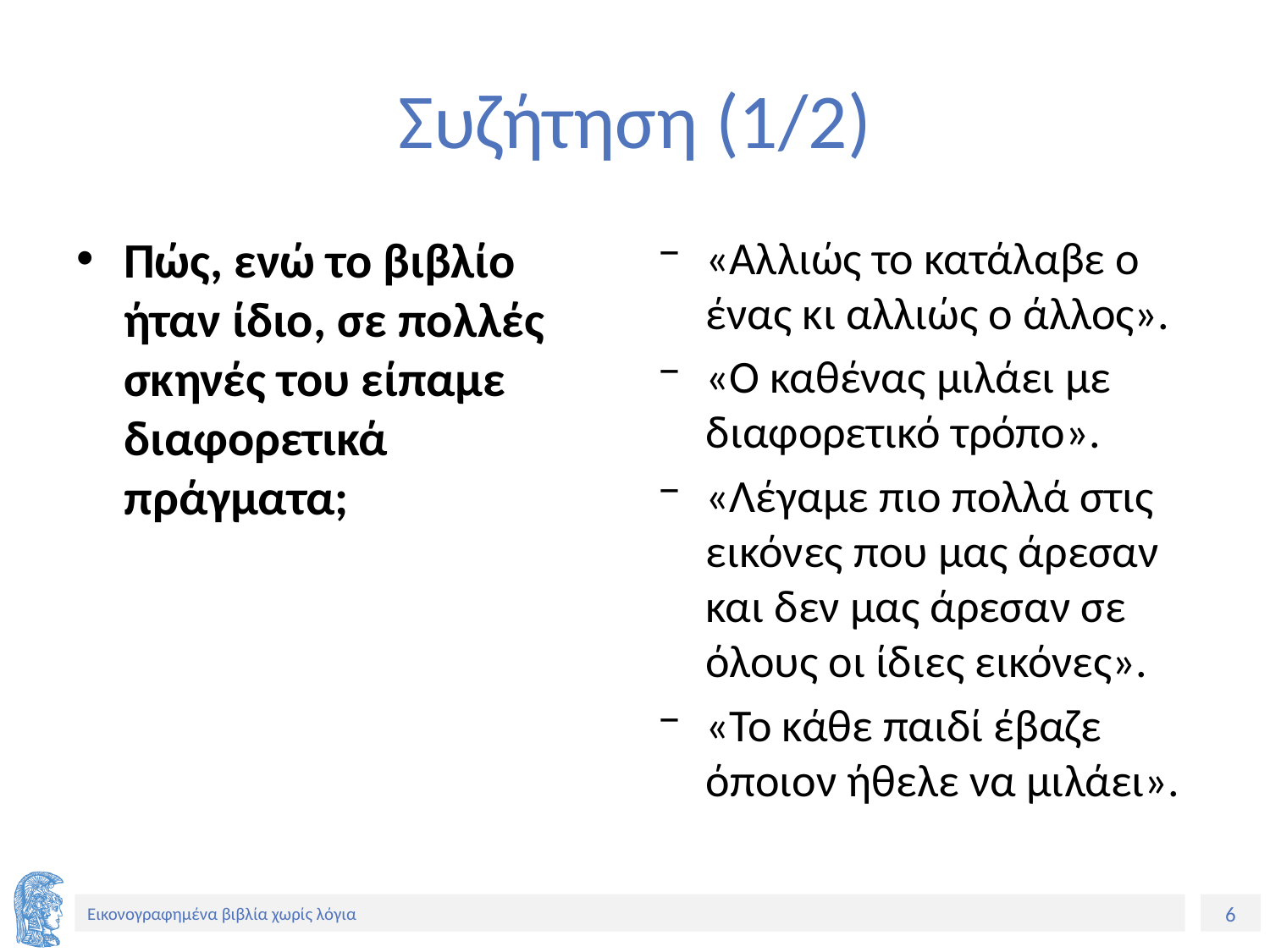

# Συζήτηση (1/2)
Πώς, ενώ το βιβλίο ήταν ίδιο, σε πολλές σκηνές του είπαμε διαφορετικά πράγματα;

«Αλλιώς το κατάλαβε ο ένας κι αλλιώς ο άλλος».
«Ο καθένας μιλάει με διαφορετικό τρόπο».
«Λέγαμε πιο πολλά στις εικόνες που μας άρεσαν και δεν μας άρεσαν σε όλους οι ίδιες εικόνες».
«Το κάθε παιδί έβαζε όποιον ήθελε να μιλάει».